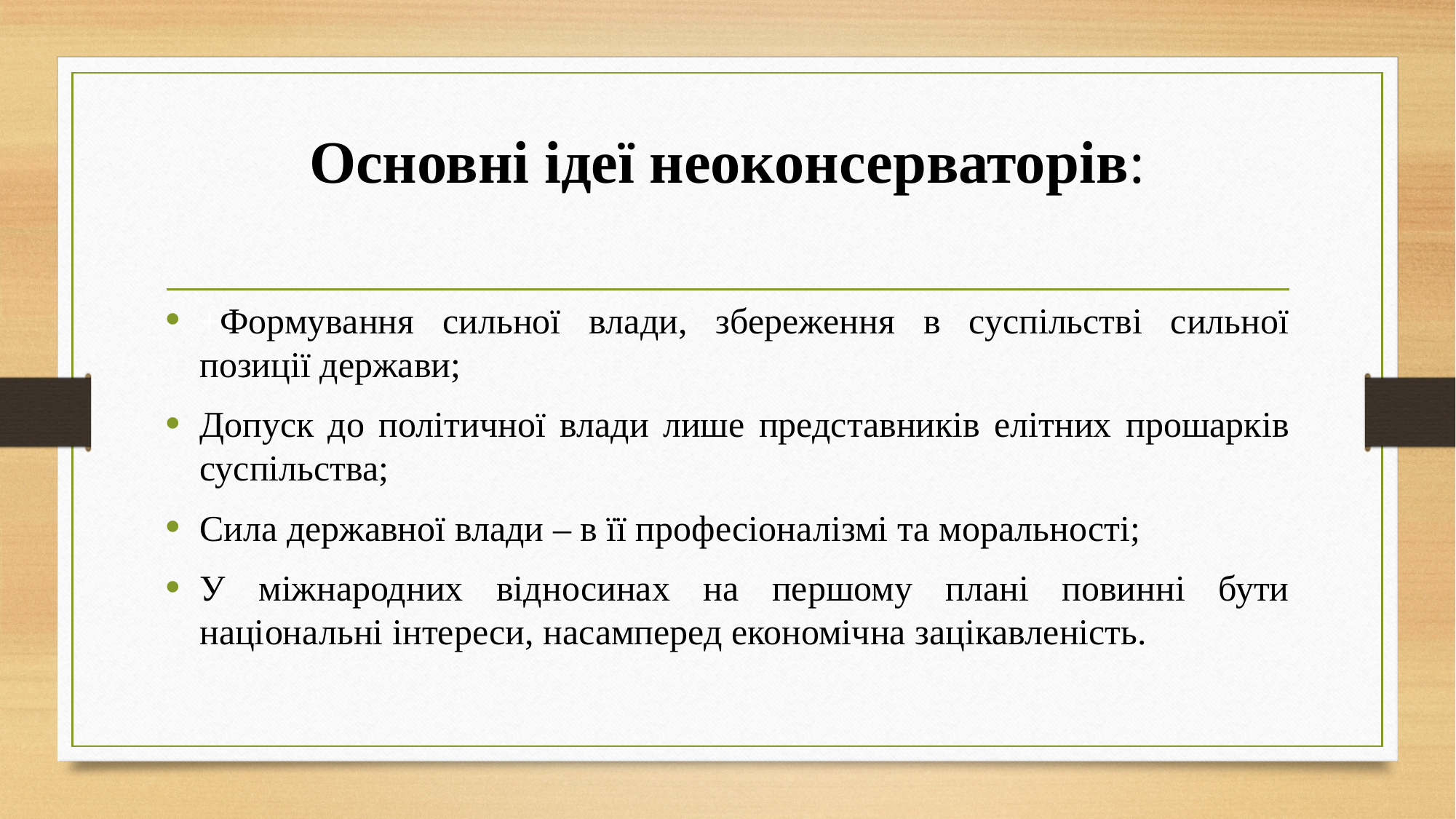

# Основні ідеї неоконсерваторів:
+Формування сильної влади, збереження в суспільстві сильної позиції держави;
Допуск до політичної влади лише представників елітних прошарків суспільства;
Сила державної влади – в її професіоналізмі та моральності;
У міжнародних відносинах на першому плані повинні бути національні інтереси, насамперед економічна зацікавленість.